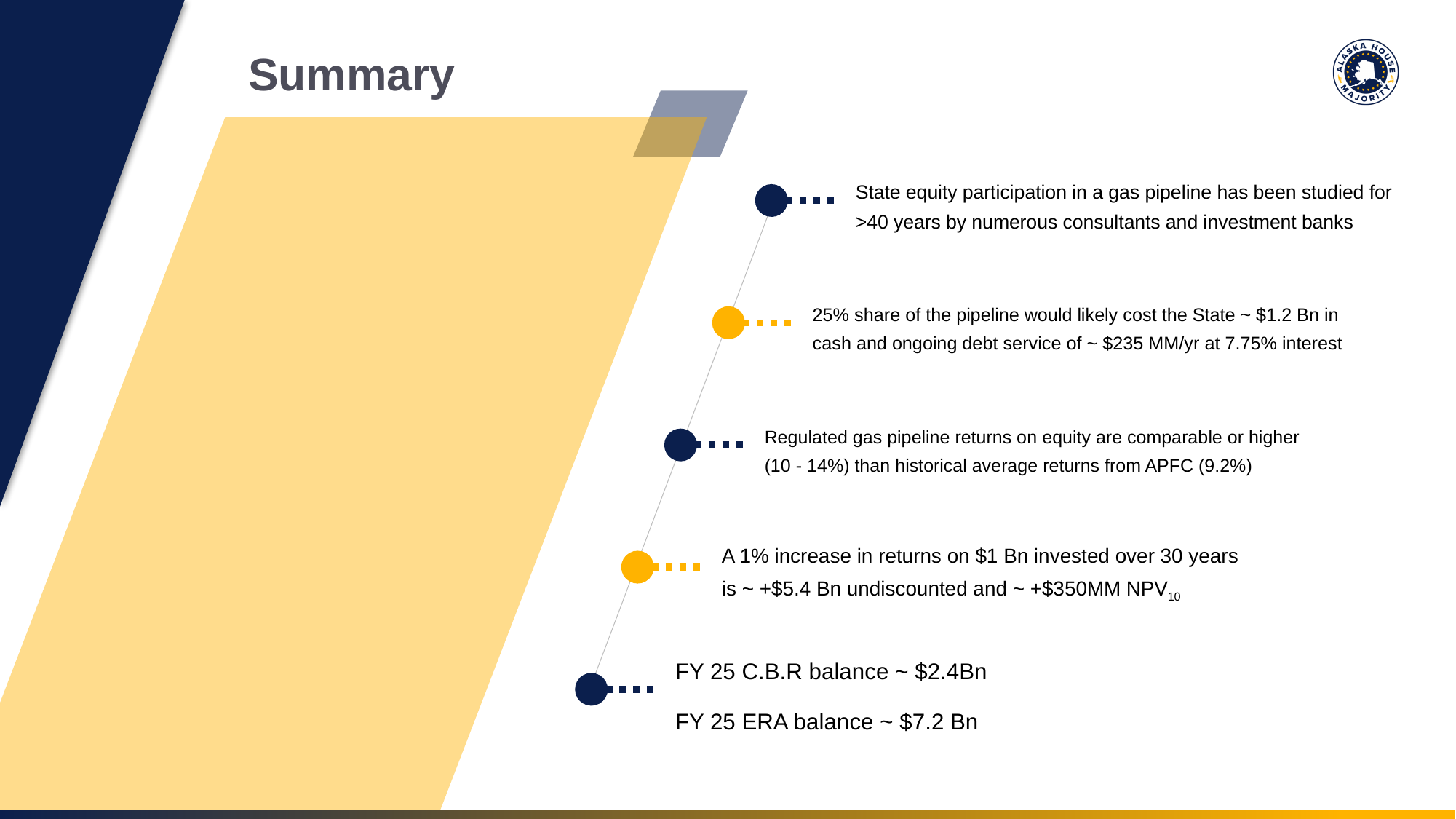

Summary

State equity participation in a gas pipeline has been studied for >40 years by numerous consultants and investment banks
25% share of the pipeline would likely cost the State ~ $1.2 Bn in cash and ongoing debt service of ~ $235 MM/yr at 7.75% interest
Regulated gas pipeline returns on equity are comparable or higher (10 - 14%) than historical average returns from APFC (9.2%)
A 1% increase in returns on $1 Bn invested over 30 years is ~ +$5.4 Bn undiscounted and ~ +$350MM NPV10
FY 25 C.B.R balance ~ $2.4Bn
FY 25 ERA balance ~ $7.2 Bn